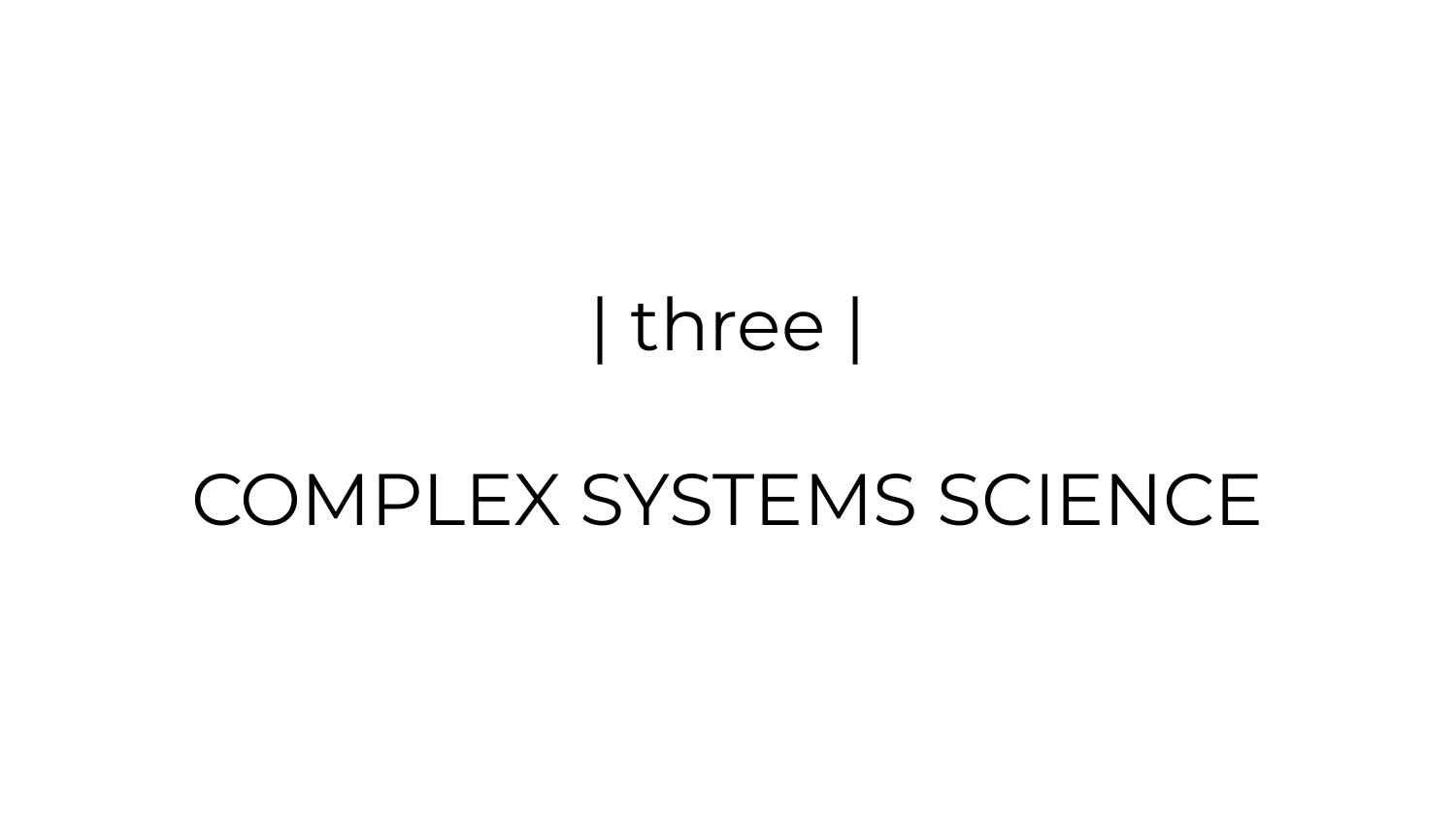

# | three |

COMPLEX SYSTEMS SCIENCE